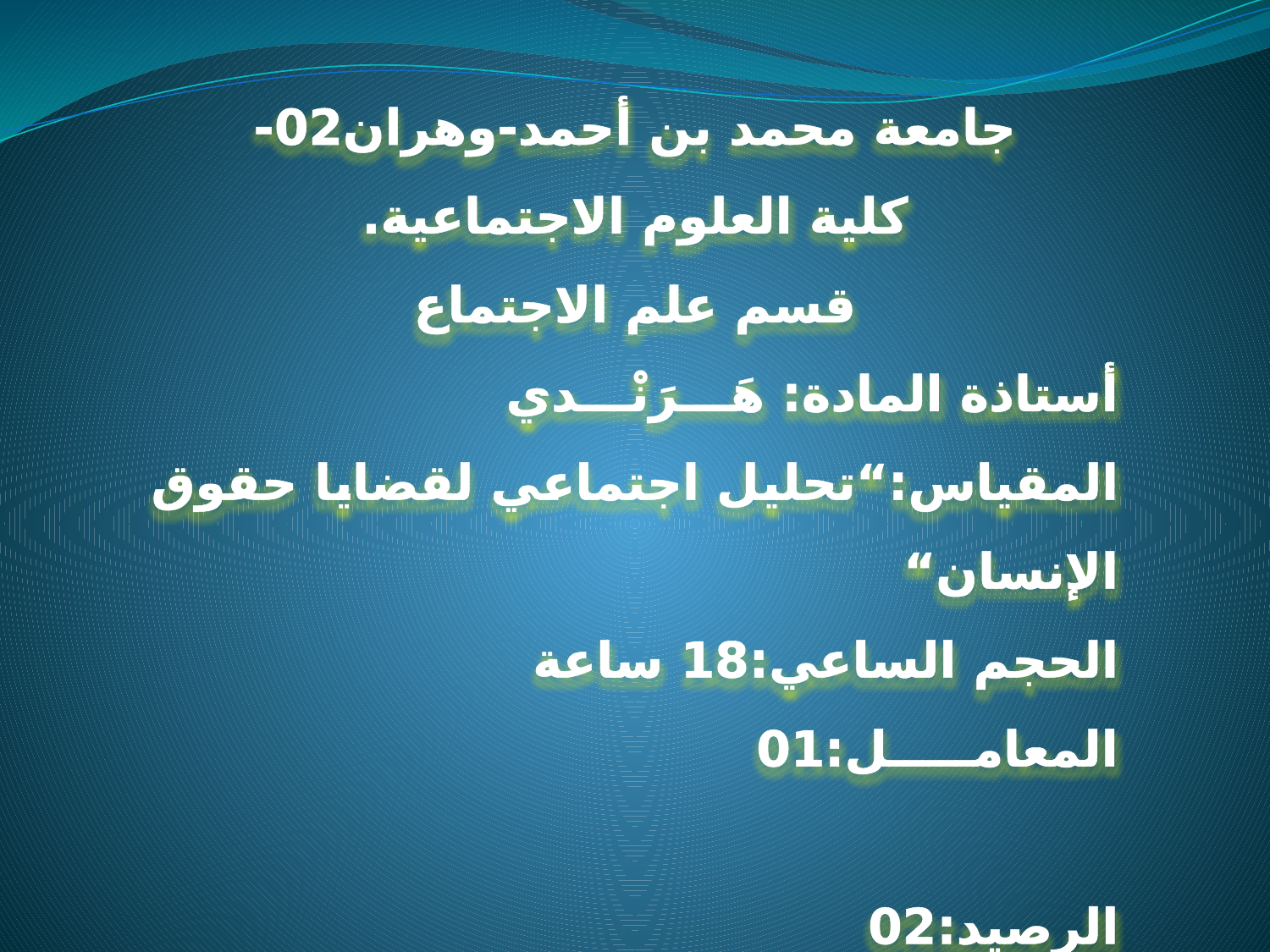

جامعة محمد بن أحمد-وهران02-
كلية العلوم الاجتماعية.
قسم علم الاجتماع
أستاذة المادة: هَـــرَنْـــدي
المقياس:“تحليل اجتماعي لقضايا حقوق الإنسان“
الحجم الساعي:18 ساعة
المعامـــــل:01
الرصيد:02